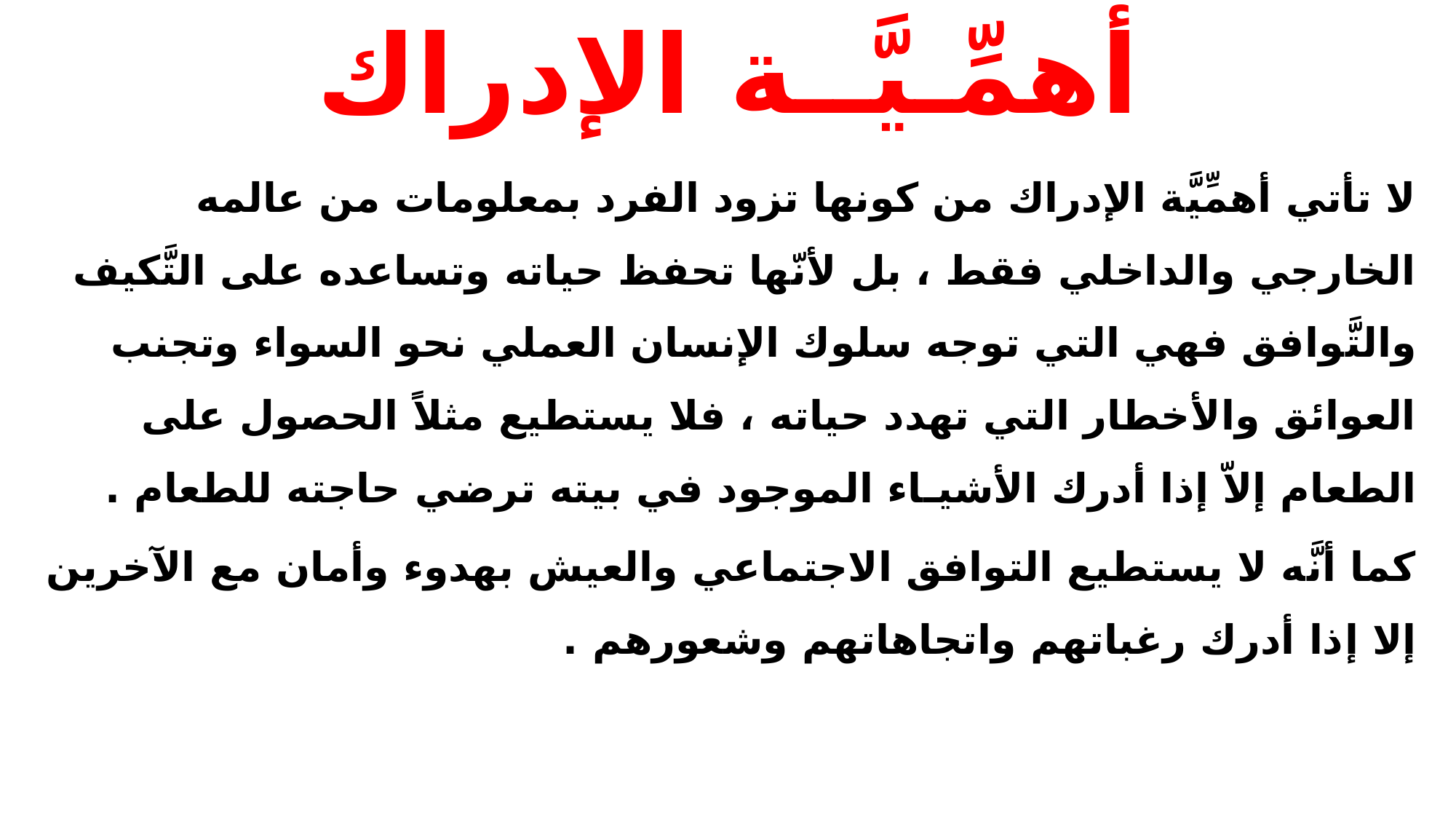

# أهمِّـيَّــة الإدراك
لا تأتي أهمِّيَّة الإدراك من كونها تزود الفرد بمعلومات من عالمه الخارجي والداخلي فقط ، بل لأنّها تحفظ حياته وتساعده على التَّكيف والتَّوافق فهي التي توجه سلوك الإنسان العملي نحو السواء وتجنب العوائق والأخطار التي تهدد حياته ، فلا يستطيع مثلاً الحصول على الطعام إلاّ إذا أدرك الأشيـاء الموجود في بيته ترضي حاجته للطعام .
كما أنَّه لا يستطيع التوافق الاجتماعي والعيش بهدوء وأمان مع الآخرين إلا إذا أدرك رغباتهم واتجاهاتهم وشعورهم .